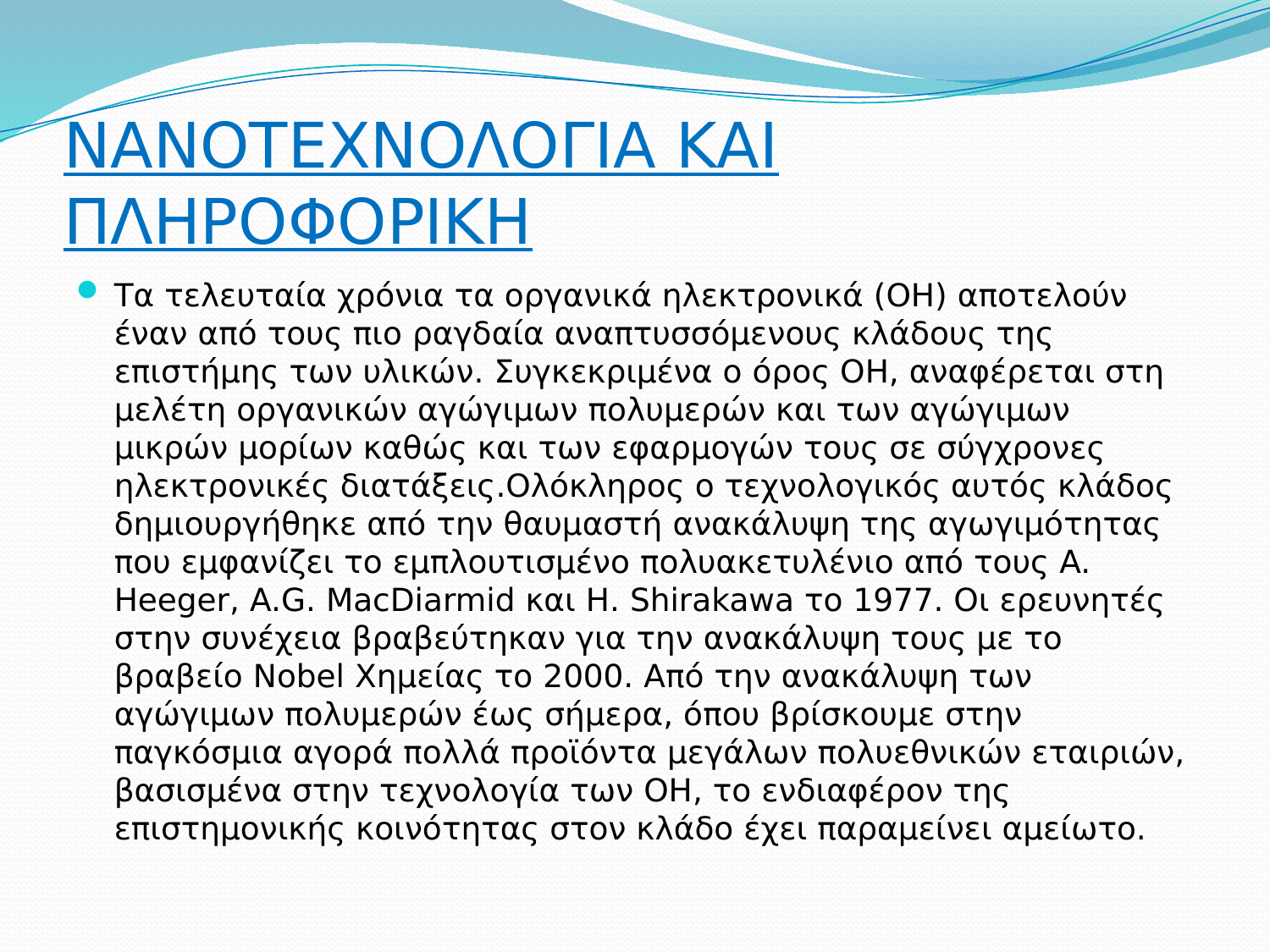

# ΝΑΝΟΤΕΧΝΟΛΟΓΙΑ ΚΑΙ ΠΛΗΡΟΦΟΡΙΚΗ
Τα τελευταία χρόνια τα οργανικά ηλεκτρονικά (ΟΗ) αποτελούν έναν από τους πιο ραγδαία αναπτυσσόμενους κλάδους της επιστήμης των υλικών. Συγκεκριμένα ο όρος ΟΗ, αναφέρεται στη μελέτη οργανικών αγώγιμων πολυμερών και των αγώγιμων μικρών μορίων καθώς και των εφαρμογών τους σε σύγχρονες ηλεκτρονικές διατάξεις.Ολόκληρος ο τεχνολογικός αυτός κλάδος δημιουργήθηκε από την θαυμαστή ανακάλυψη της αγωγιμότητας που εμφανίζει το εμπλουτισμένο πολυακετυλένιο από τους A. Heeger, A.G. MacDiarmid και Η. Shirakawa το 1977. Οι ερευνητές στην συνέχεια βραβεύτηκαν για την ανακάλυψη τους με το βραβείο Nobel Χημείας το 2000. Από την ανακάλυψη των αγώγιμων πολυμερών έως σήμερα, όπου βρίσκουμε στην παγκόσμια αγορά πολλά προϊόντα μεγάλων πολυεθνικών εταιριών, βασισμένα στην τεχνολογία των ΟΗ, το ενδιαφέρον της επιστημονικής κοινότητας στον κλάδο έχει παραμείνει αμείωτο.